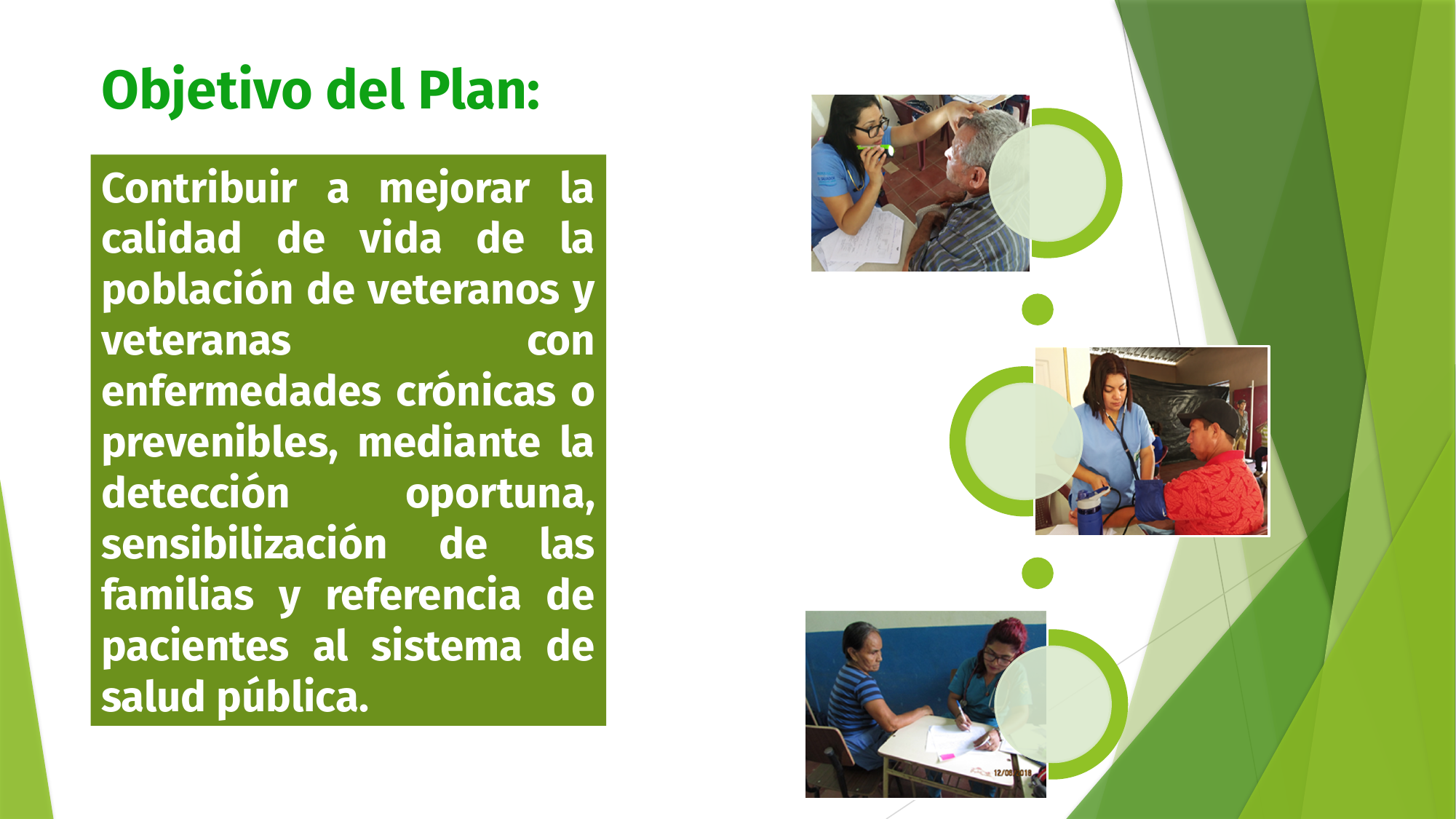

Objetivo del Plan:

Contribuir a mejorar la calidad de vida de la población de veteranos y veteranas con enfermedades crónicas o prevenibles, mediante la detección oportuna, sensibilización de las familias y referencia de pacientes al sistema de salud pública.